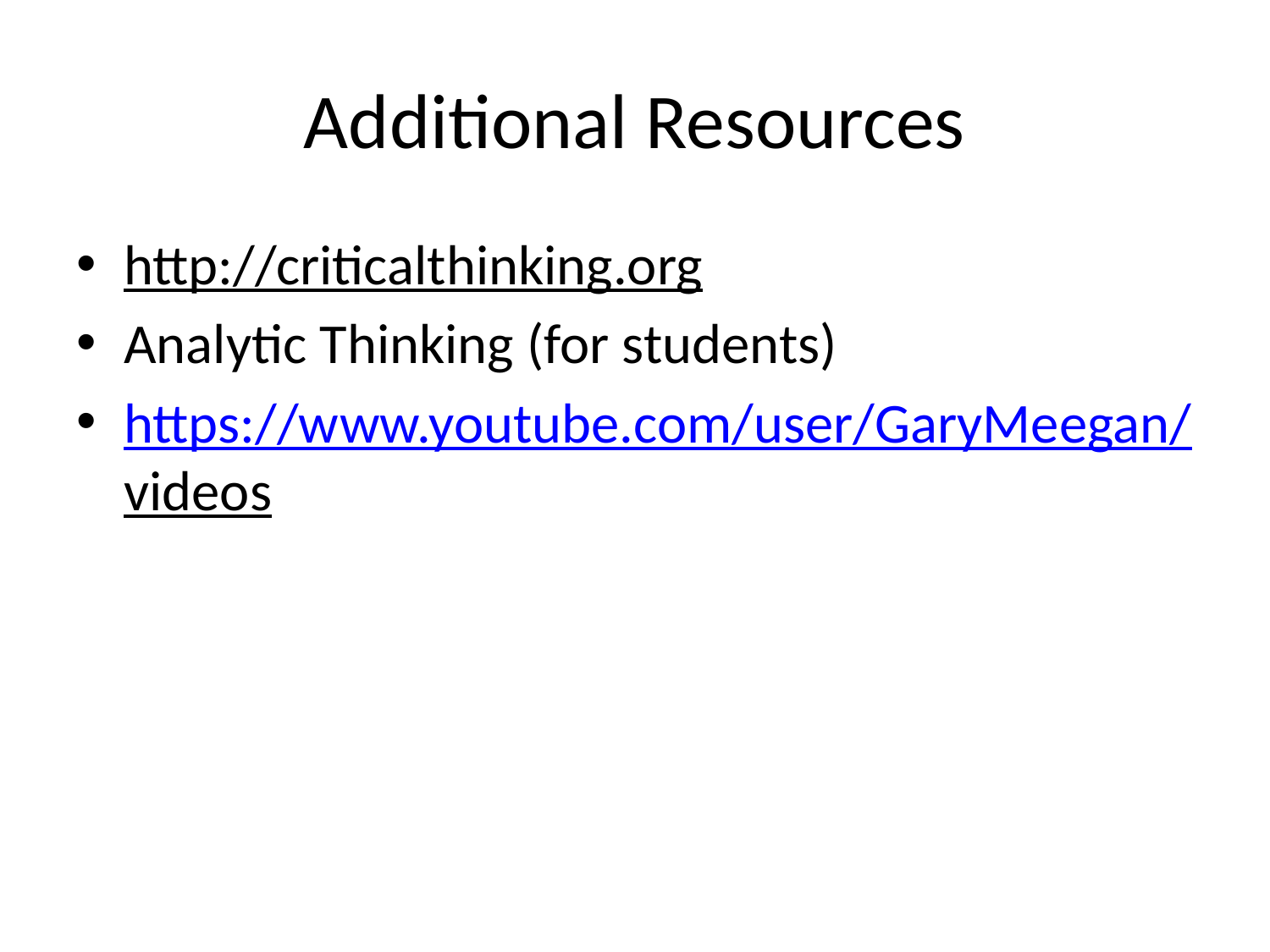

# Additional Resources
http://criticalthinking.org
Analytic Thinking (for students)
https://www.youtube.com/user/GaryMeegan/videos